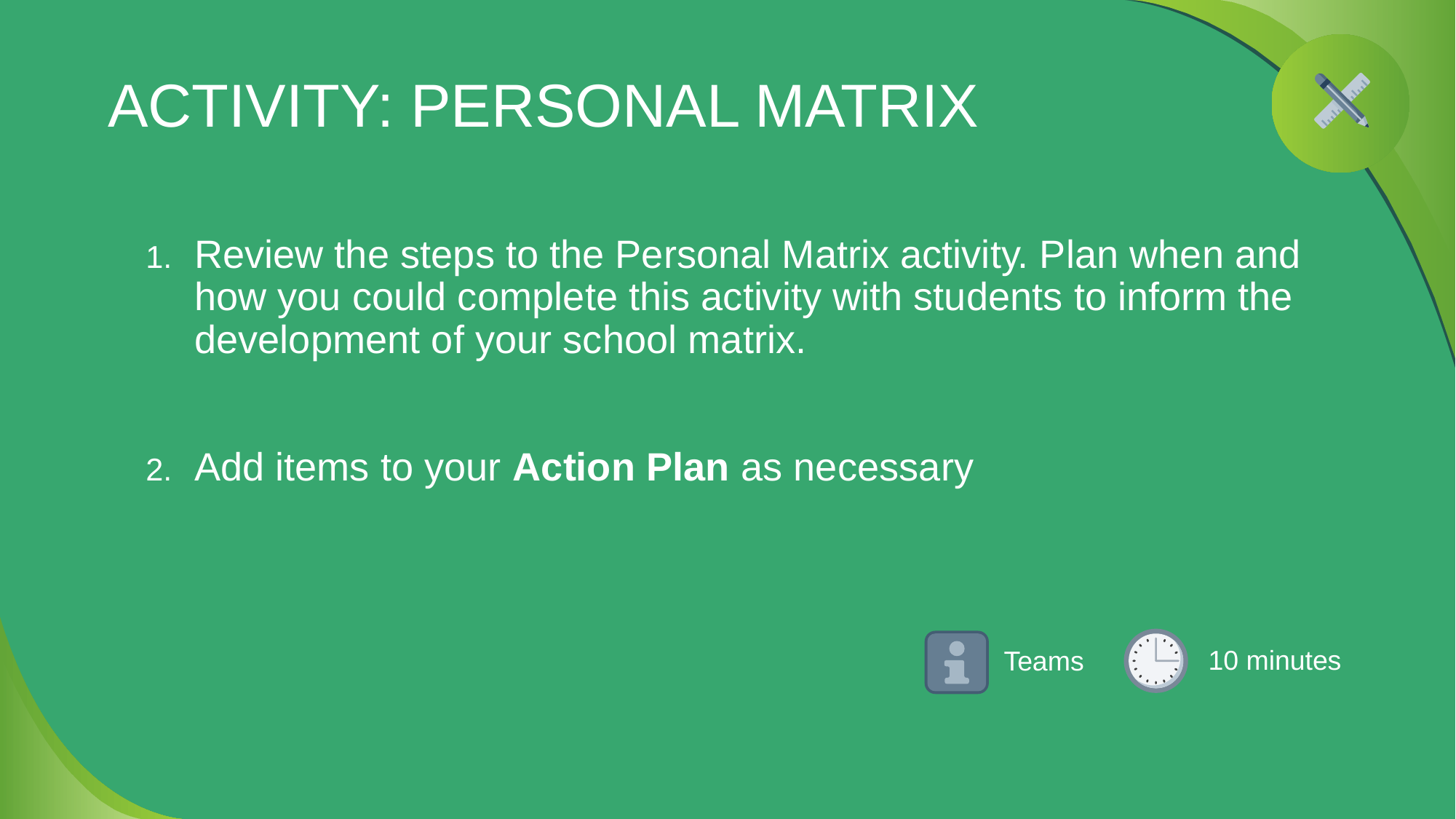

# ACTIVITY: PERSONAL MATRIX

Review the steps to the Personal Matrix activity. Plan when and how you could complete this activity with students to inform the development of your school matrix.

Add items to your Action Plan as necessary

10 minutes
Teams